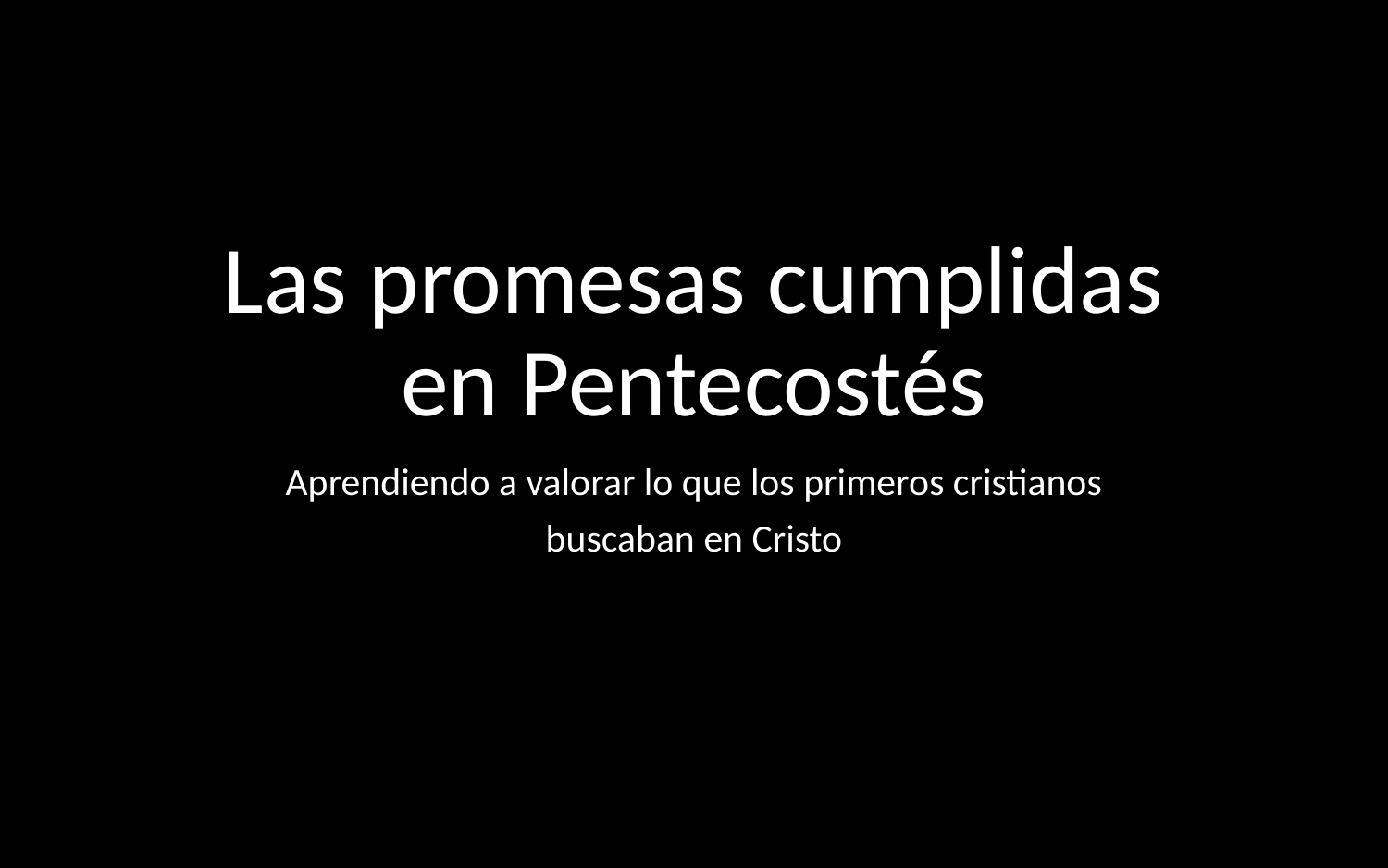

# Las promesas cumplidas en Pentecostés
Aprendiendo a valorar lo que los primeros cristianos
buscaban en Cristo